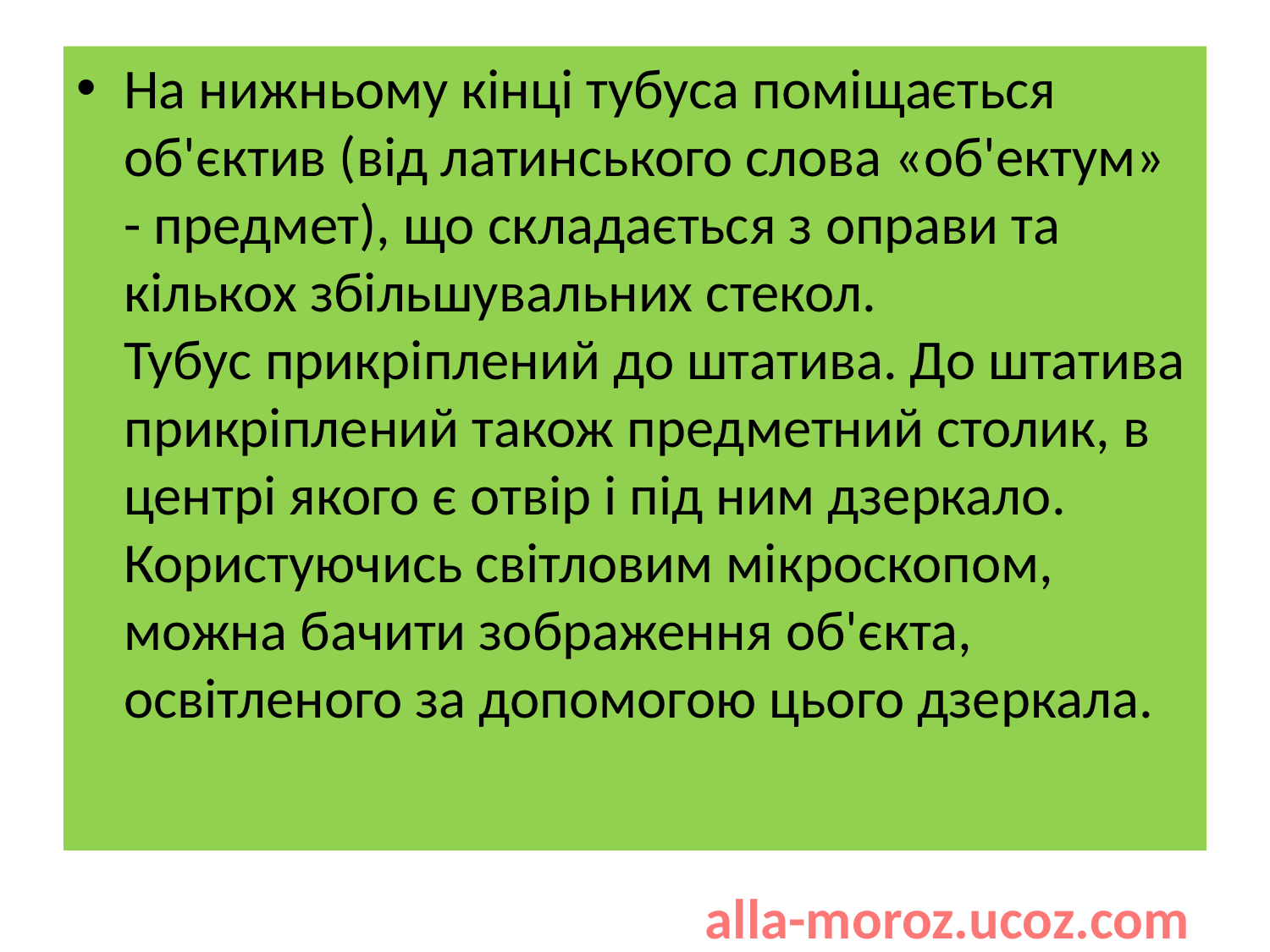

#
На нижньому кінці тубуса поміщається об'єктив (від латинського слова «об'ектум» - предмет), що складається з оправи та кількох збільшувальних стекол.
Тубус прикріплений до штатива. До штатива прикріплений також предметний столик, в центрі якого є отвір і під ним дзеркало. Користуючись світловим мікроскопом, можна бачити зображення об'єкта, освітленого за допомогою цього дзеркала.
alla-moroz.ucoz.com